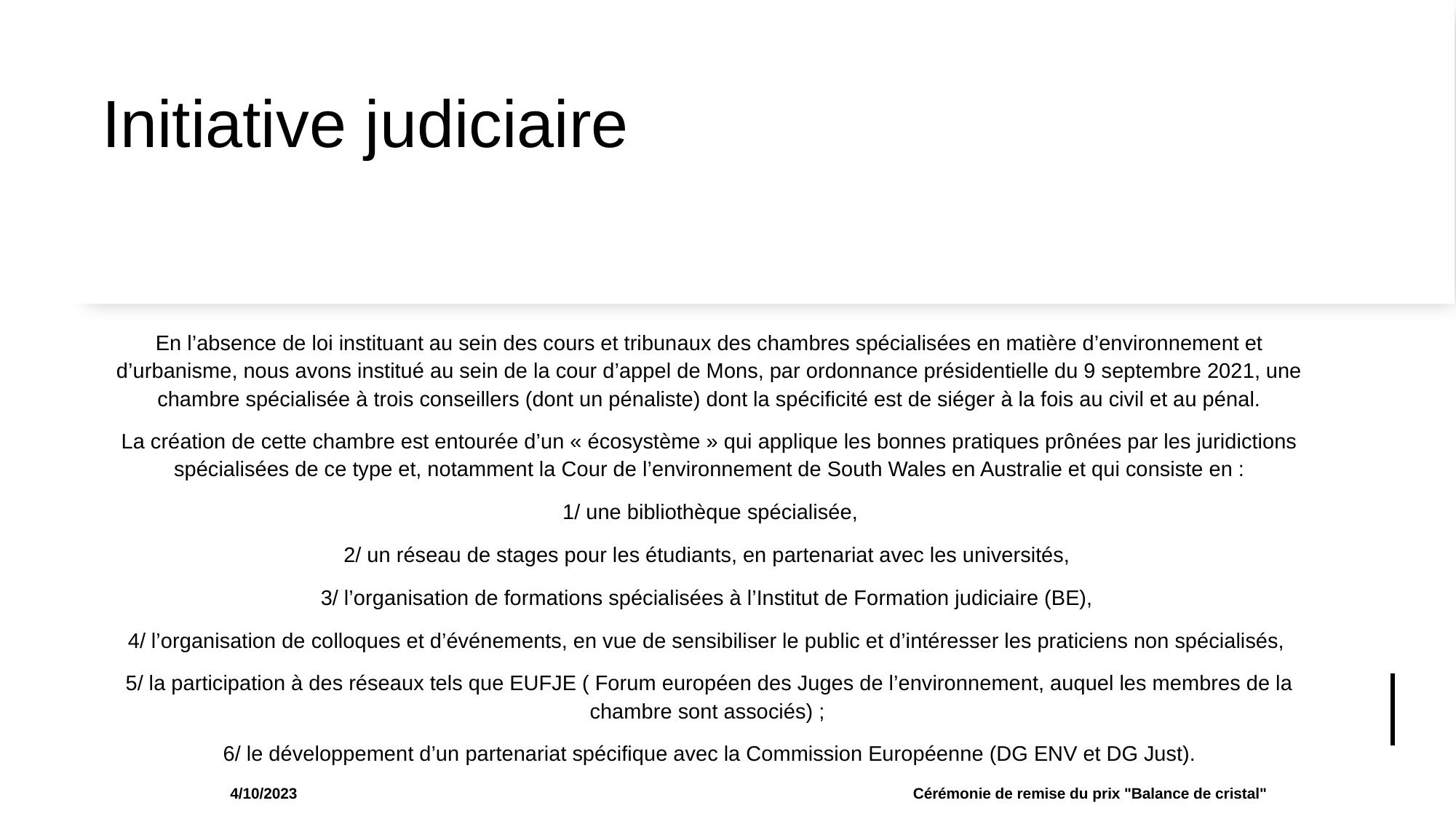

# Initiative judiciaire
En l’absence de loi instituant au sein des cours et tribunaux des chambres spécialisées en matière d’environnement et d’urbanisme, nous avons institué au sein de la cour d’appel de Mons, par ordonnance présidentielle du 9 septembre 2021, une chambre spécialisée à trois conseillers (dont un pénaliste) dont la spécificité est de siéger à la fois au civil et au pénal.
La création de cette chambre est entourée d’un « écosystème » qui applique les bonnes pratiques prônées par les juridictions spécialisées de ce type et, notamment la Cour de l’environnement de South Wales en Australie et qui consiste en :
 1/ une bibliothèque spécialisée,
2/ un réseau de stages pour les étudiants, en partenariat avec les universités,
3/ l’organisation de formations spécialisées à l’Institut de Formation judiciaire (BE),
4/ l’organisation de colloques et d’événements, en vue de sensibiliser le public et d’intéresser les praticiens non spécialisés,
5/ la participation à des réseaux tels que EUFJE ( Forum européen des Juges de l’environnement, auquel les membres de la chambre sont associés) ;
6/ le développement d’un partenariat spécifique avec la Commission Européenne (DG ENV et DG Just).
4/10/2023
Cérémonie de remise du prix "Balance de cristal"